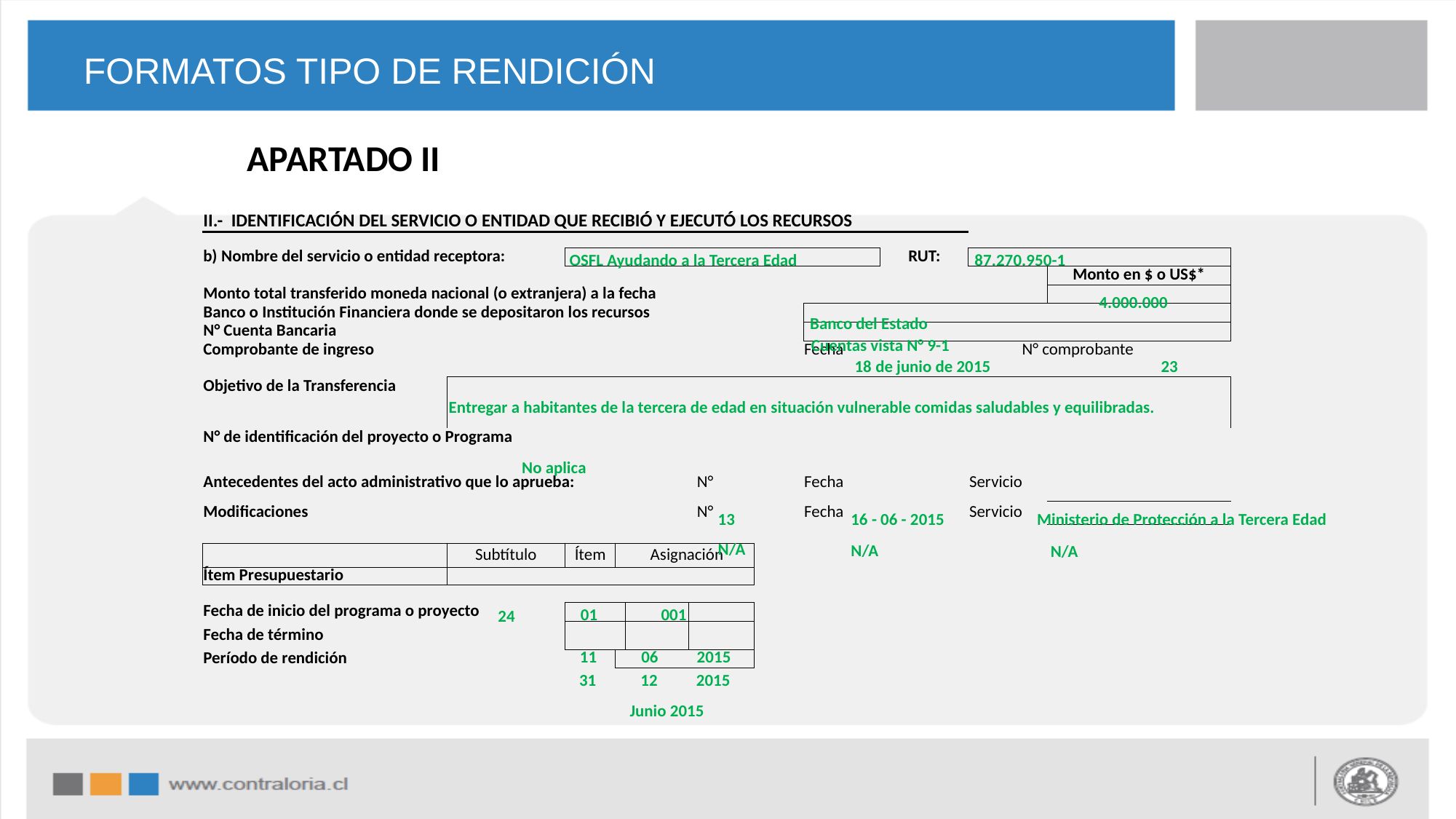

# FORMATOS TIPO DE RENDICIÓN
APARTADO II
| II.- IDENTIFICACIÓN DEL SERVICIO O ENTIDAD QUE RECIBIÓ Y EJECUTÓ LOS RECURSOS |  |  |  |  |  |  |  |  |  |  |  |  |  |  |
| --- | --- | --- | --- | --- | --- | --- | --- | --- | --- | --- | --- | --- | --- | --- |
|  |  |  |  |  |  |  |  |  |  |  |  |  |  |  |
| b) Nombre del servicio o entidad receptora: |  |  |  |  |  |  |  |  |  |  | RUT: |  |  |  |
|  |  |  |  |  |  |  |  |  |  |  |  |  | Monto en $ o US$\* |  |
| Monto total transferido moneda nacional (o extranjera) a la fecha |  |  |  |  |  |  |  |  |  |  |  |  |  |  |
| Banco o Institución Financiera donde se depositaron los recursos |  |  |  |  |  |  |  |  |  |  |  |  |  |  |
| N° Cuenta Bancaria |  |  |  |  |  |  |  |  |  |  |  |  |  |  |
| Comprobante de ingreso |  |  |  |  |  |  |  |  |  | Fecha |  | N° comprobante |  |  |
|  |  |  |  |  |  |  |  |  |  |  |  |  |  |  |
| Objetivo de la Transferencia |  |  |  |  |  |  |  |  |  |  |  |  |  |  |
|  |  |  |  |  |  |  |  |  |  |  |  |  |  |  |
| N° de identificación del proyecto o Programa |  |  |  |  |  |  |  |  |  |  |  |  |  |  |
|  |  |  |  |  |  |  |  |  |  |  |  |  |  |  |
| Antecedentes del acto administrativo que lo aprueba: |  |  |  |  |  |  |  | N° |  | Fecha |  | Servicio |  |  |
| Modificaciones |  |  |  |  |  |  |  | N° |  | Fecha |  | Servicio |  |  |
|  |  |  |  |  |  |  |  |  |  |  |  |  |  |  |
|  |  | Subtítulo | Ítem | Asignación |  |  |  |  |  |  |  |  |  |  |
| Ítem Presupuestario |  |  |  |  |  |  |  |  |  |  |  |  |  |  |
|  |  |  |  |  |  |  |  |  |  |  |  |  |  |  |
| Fecha de inicio del programa o proyecto |  |  |  |  |  |  |  |  |  |  |  |  |  |  |
| Fecha de término |  |  |  |  |  |  |  |  |  |  |  |  |  |  |
| Período de rendición |  |  |  |  |  |  |  |  |  |  |  |  |  |  |
OSFL Ayudando a la Tercera Edad
87.270.950-1
4.000.000
Banco del Estado
Cuentas vista N° 9-1
18 de junio de 2015
23
Entregar a habitantes de la tercera de edad en situación vulnerable comidas saludables y equilibradas.
No aplica
Ministerio de Protección a la Tercera Edad
13
16 - 06 - 2015
N/A
N/A
N/A
01
001
24
11
06
2015
31
12
2015
Junio 2015